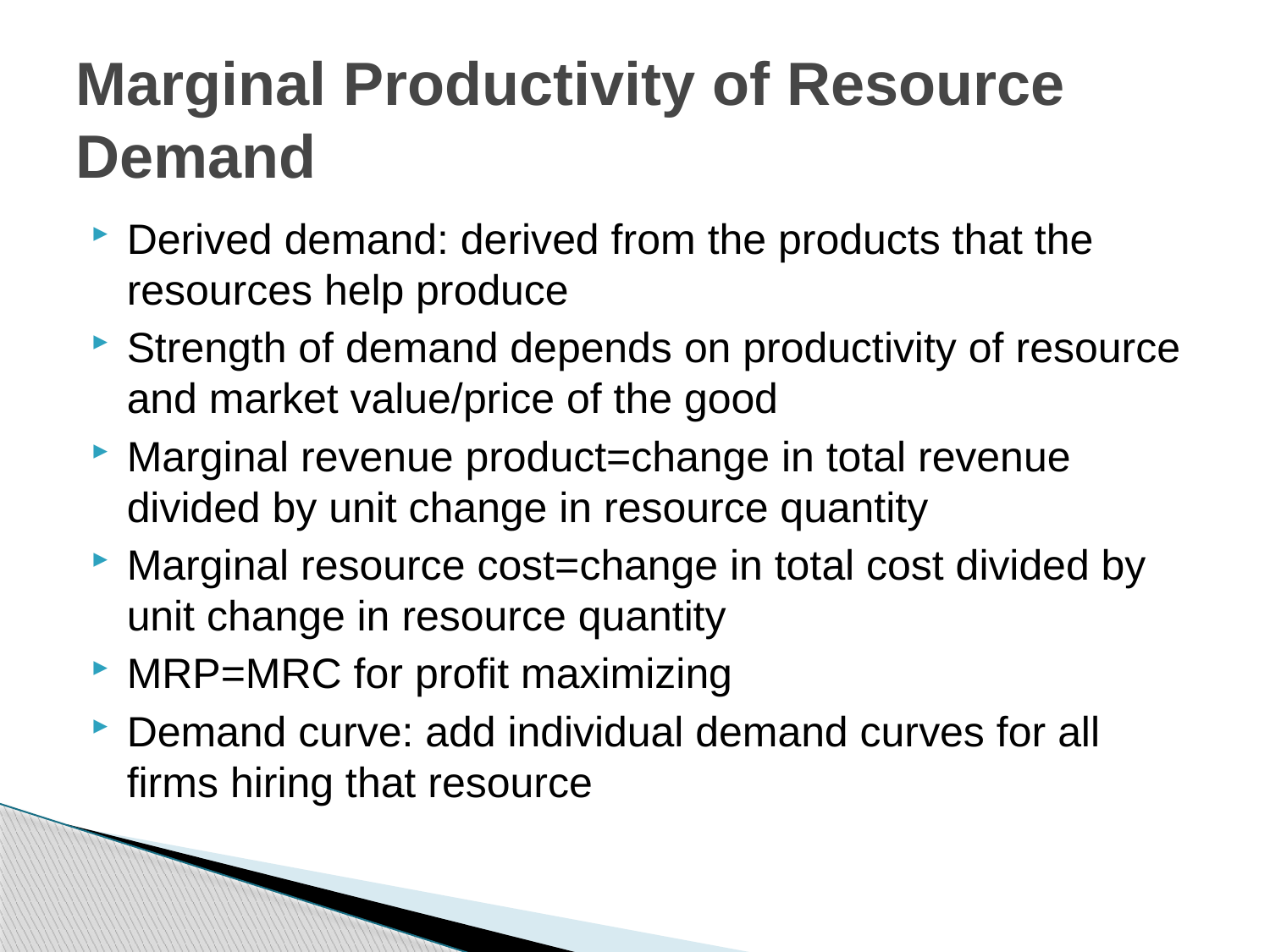

# Marginal Productivity of Resource Demand
Derived demand: derived from the products that the resources help produce
Strength of demand depends on productivity of resource and market value/price of the good
Marginal revenue product=change in total revenue divided by unit change in resource quantity
Marginal resource cost=change in total cost divided by unit change in resource quantity
MRP=MRC for profit maximizing
Demand curve: add individual demand curves for all firms hiring that resource